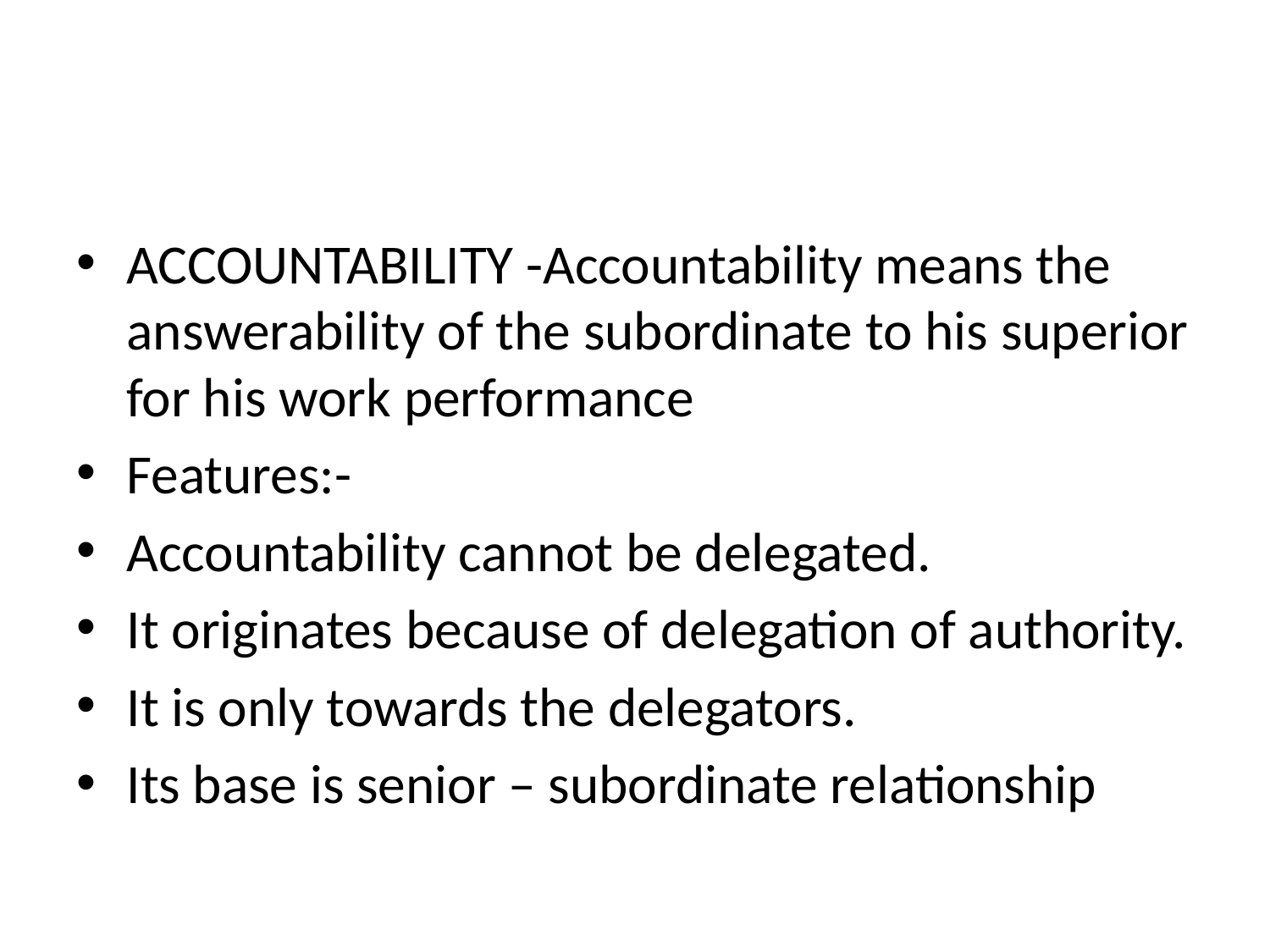

#
ACCOUNTABILITY -Accountability means the answerability of the subordinate to his superior for his work performance
Features:-
Accountability cannot be delegated.
It originates because of delegation of authority.
It is only towards the delegators.
Its base is senior – subordinate relationship